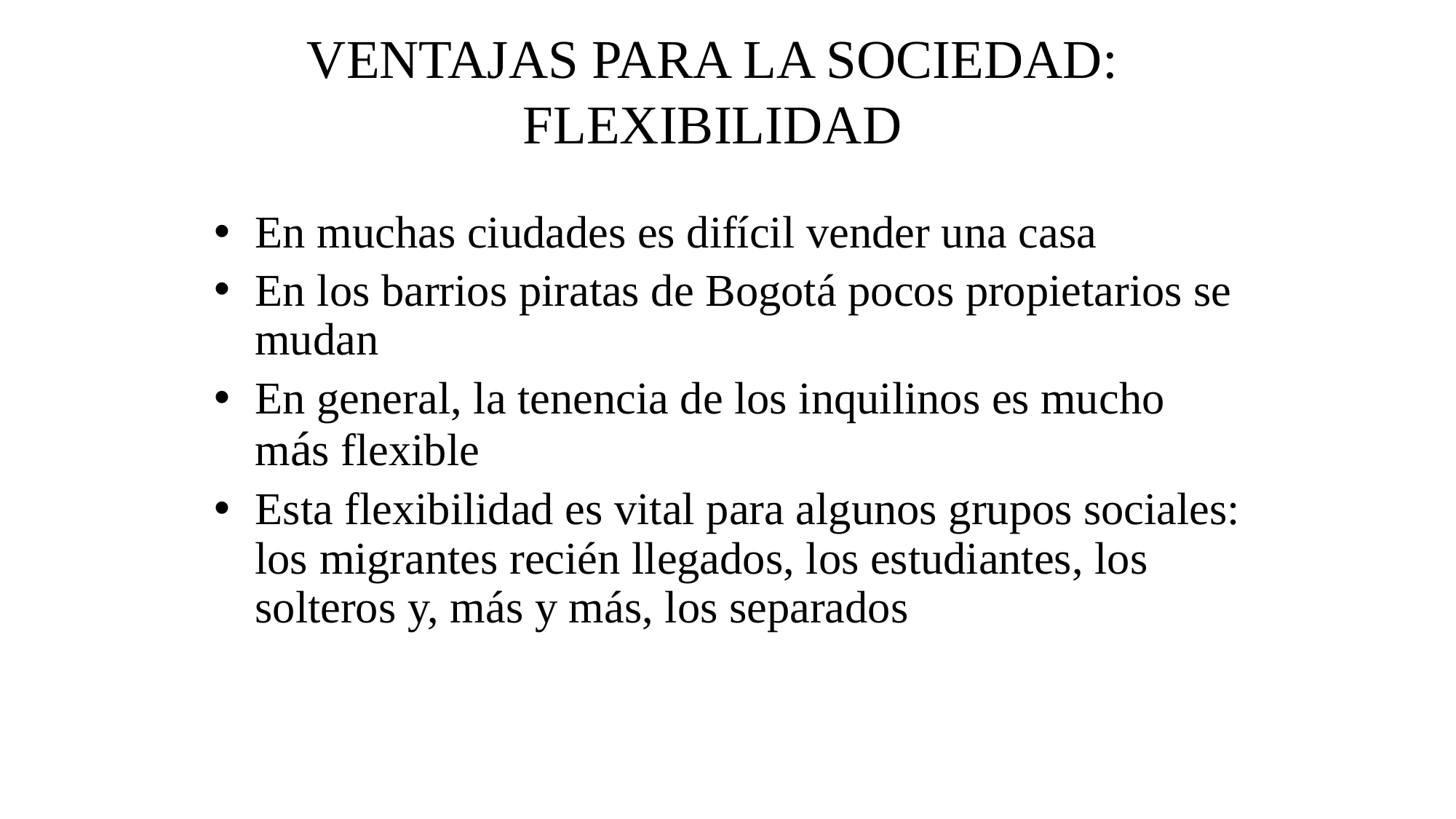

# VENTAJAS PARA LA SOCIEDAD: FLEXIBILIDAD
En muchas ciudades es difícil vender una casa
En los barrios piratas de Bogotá pocos propietarios se mudan
En general, la tenencia de los inquilinos es mucho más flexible
Esta flexibilidad es vital para algunos grupos sociales: los migrantes recién llegados, los estudiantes, los solteros y, más y más, los separados